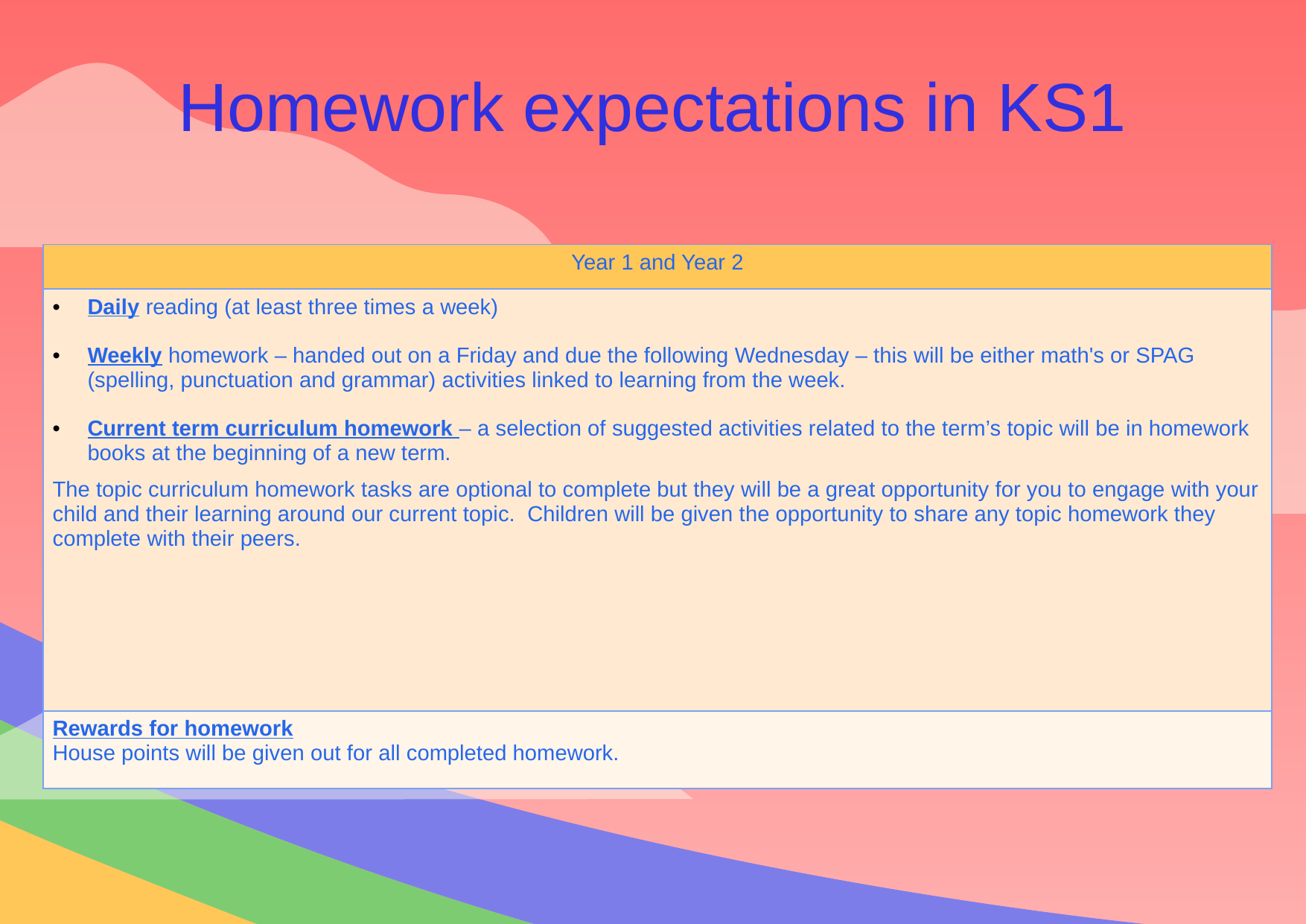

# Homework expectations in KS1
| Year 1 and Year 2 |
| --- |
| Daily reading (at least three times a week) Weekly homework – handed out on a Friday and due the following Wednesday – this will be either math's or SPAG (spelling, punctuation and grammar) activities linked to learning from the week. Current term curriculum homework – a selection of suggested activities related to the term’s topic will be in homework books at the beginning of a new term. The topic curriculum homework tasks are optional to complete but they will be a great opportunity for you to engage with your child and their learning around our current topic. Children will be given the opportunity to share any topic homework they complete with their peers. |
| Rewards for homework House points will be given out for all completed homework. |